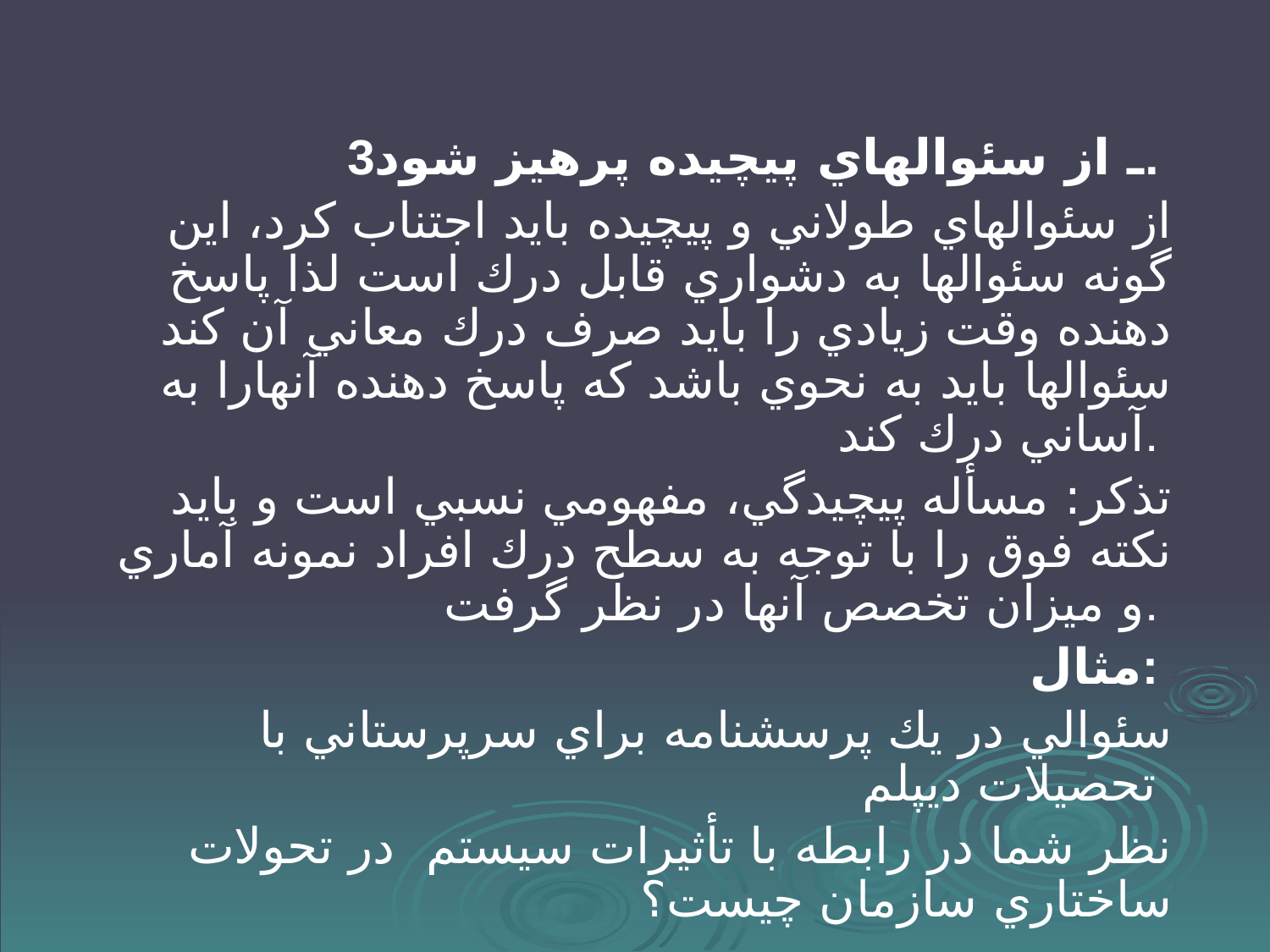

#
3ـ از سئوالهاي پيچيده پرهيز شود.
از سئوالهاي طولاني و پيچيده بايد اجتناب كرد، اين گونه سئوالها به دشواري قابل درك است لذا پاسخ دهنده وقت زيادي را بايد صرف درك معاني آن كند سئوالها بايد به نحوي باشد كه پاسخ دهنده آنهارا به آساني درك كند.
  تذكر: مسأله پيچيدگي، مفهومي نسبي است و بايد نكته فوق را با توجه به سطح درك افراد نمونه آماري و ميزان تخصص آنها در نظر گرفت.
مثال:
سئوالي در يك پرسشنامه براي سرپرستاني با تحصيلات ديپلم
نظر شما در رابطه با تأثيرات سيستم  در تحولات ساختاري سازمان چيست؟